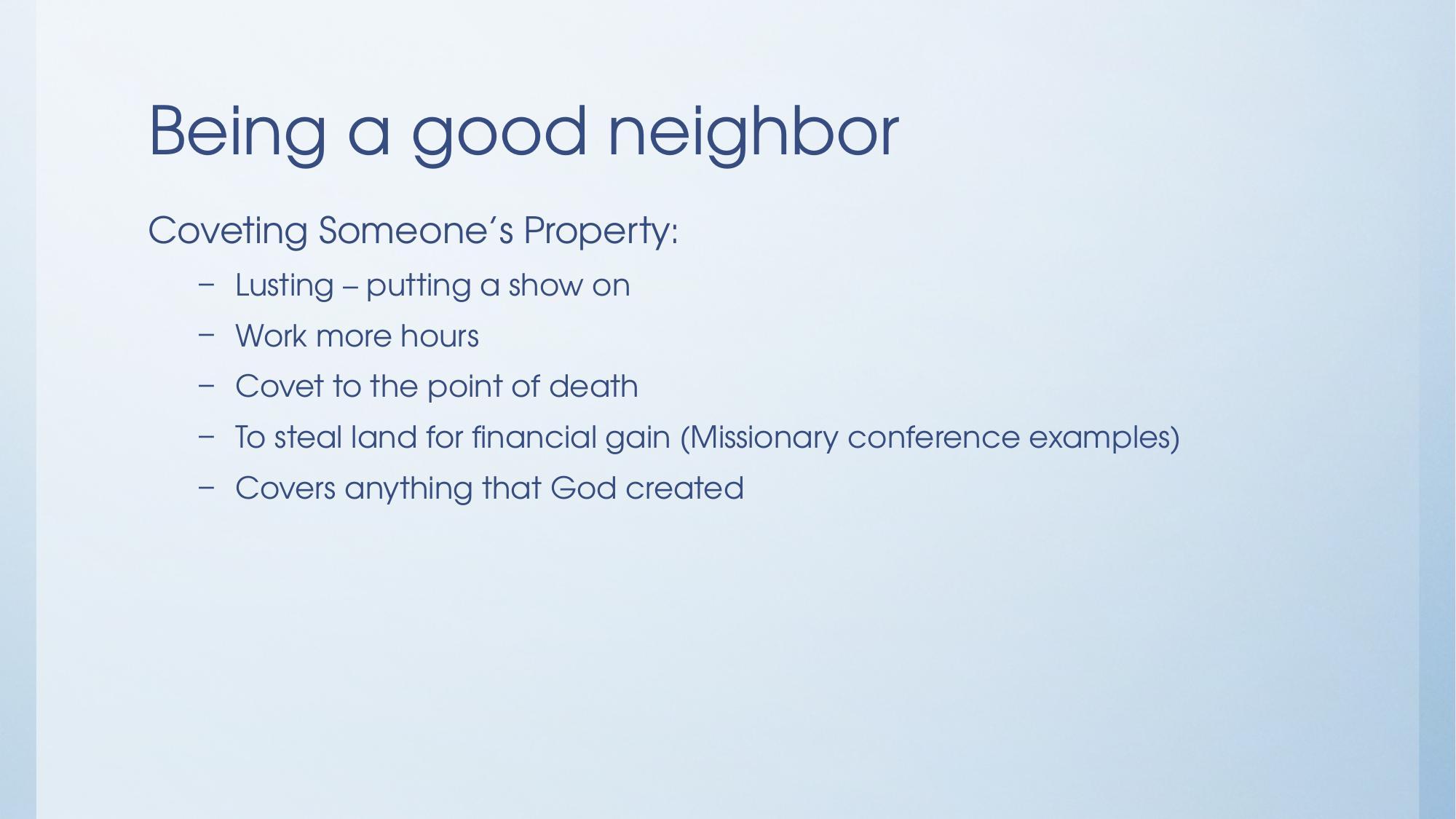

# Being a good neighbor
Coveting Someone’s Property:
Lusting – putting a show on
Work more hours
Covet to the point of death
To steal land for financial gain (Missionary conference examples)
Covers anything that God created